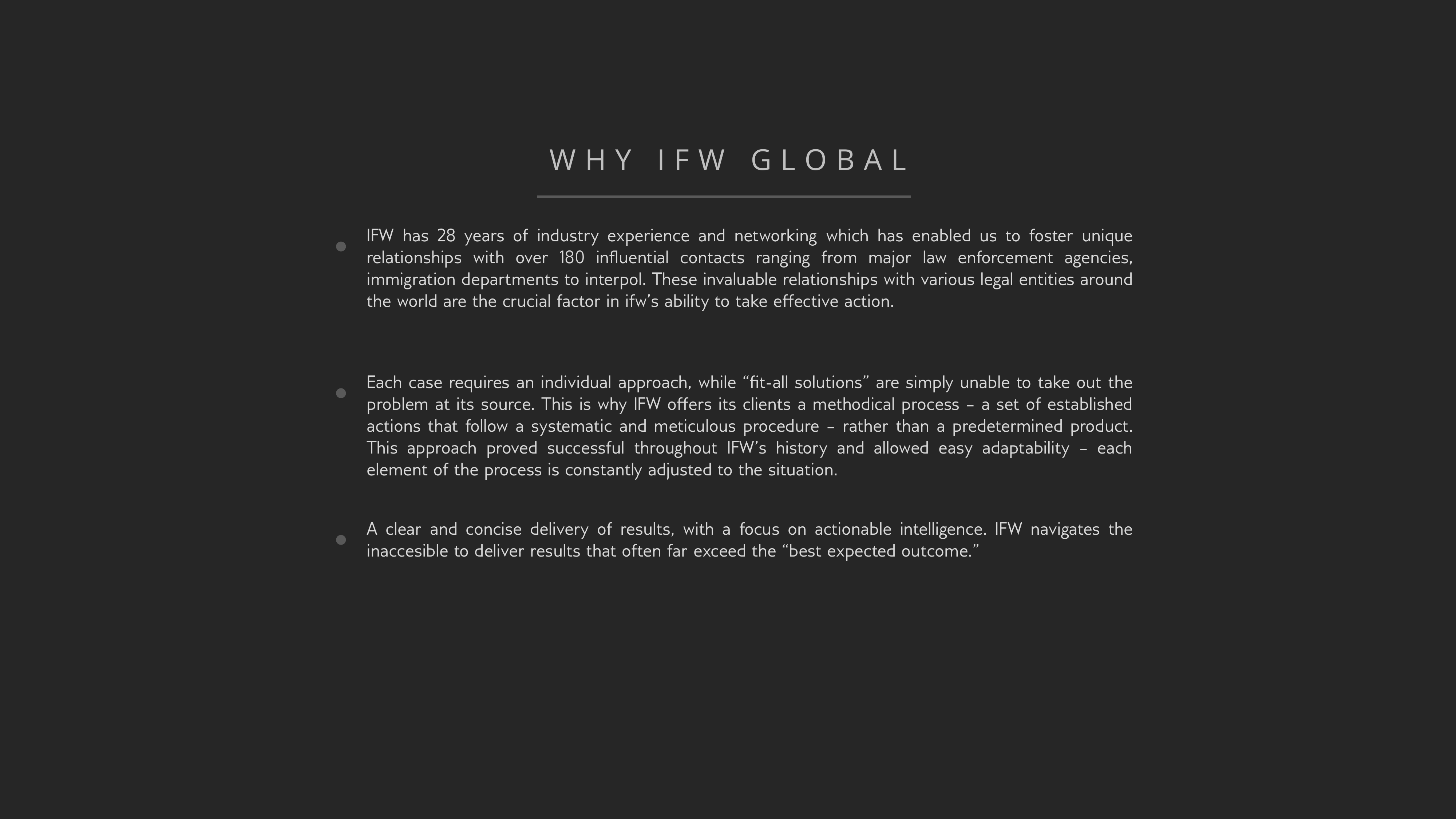

WHY IFW GLOBAL
IFW has 28 years of industry experience and networking which has enabled us to foster unique relationships with over 180 influential contacts ranging from major law enforcement agencies, immigration departments to interpol. These invaluable relationships with various legal entities around the world are the crucial factor in ifw’s ability to take effective action.

Each case requires an individual approach, while “fit-all solutions” are simply unable to take out the problem at its source. This is why IFW offers its clients a methodical process – a set of established actions that follow a systematic and meticulous procedure – rather than a predetermined product. This approach proved successful throughout IFW’s history and allowed easy adaptability – each element of the process is constantly adjusted to the situation.

A clear and concise delivery of results, with a focus on actionable intelligence. IFW navigates the inaccesible to deliver results that often far exceed the “best expected outcome.”